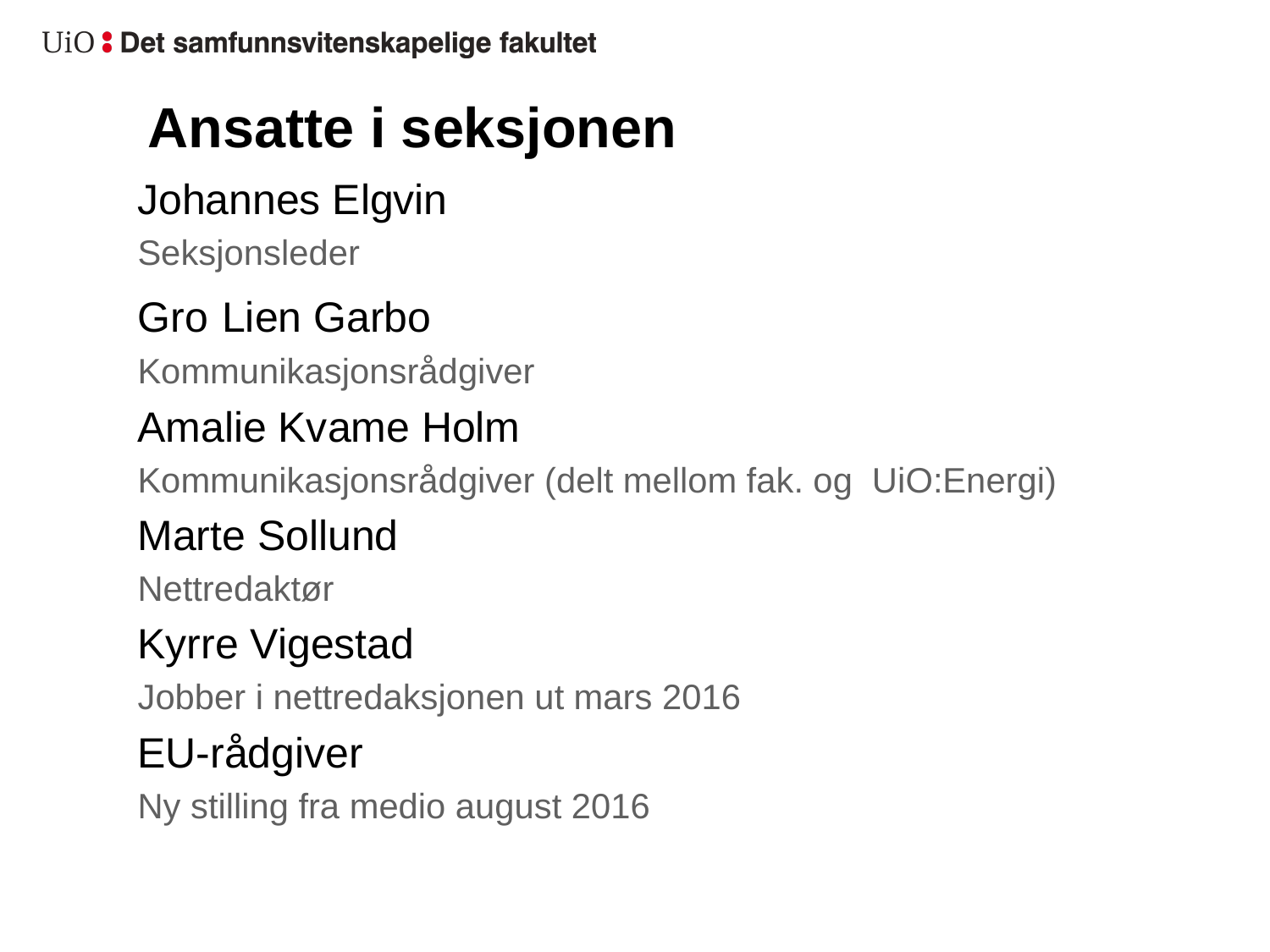

# Ansatte i seksjonen
Johannes Elgvin
Seksjonsleder
Gro Lien Garbo
Kommunikasjonsrådgiver
Amalie Kvame Holm
Kommunikasjonsrådgiver (delt mellom fak. og  UiO:Energi)
Marte Sollund
Nettredaktør
Kyrre Vigestad
Jobber i nettredaksjonen ut mars 2016
EU-rådgiver
Ny stilling fra medio august 2016